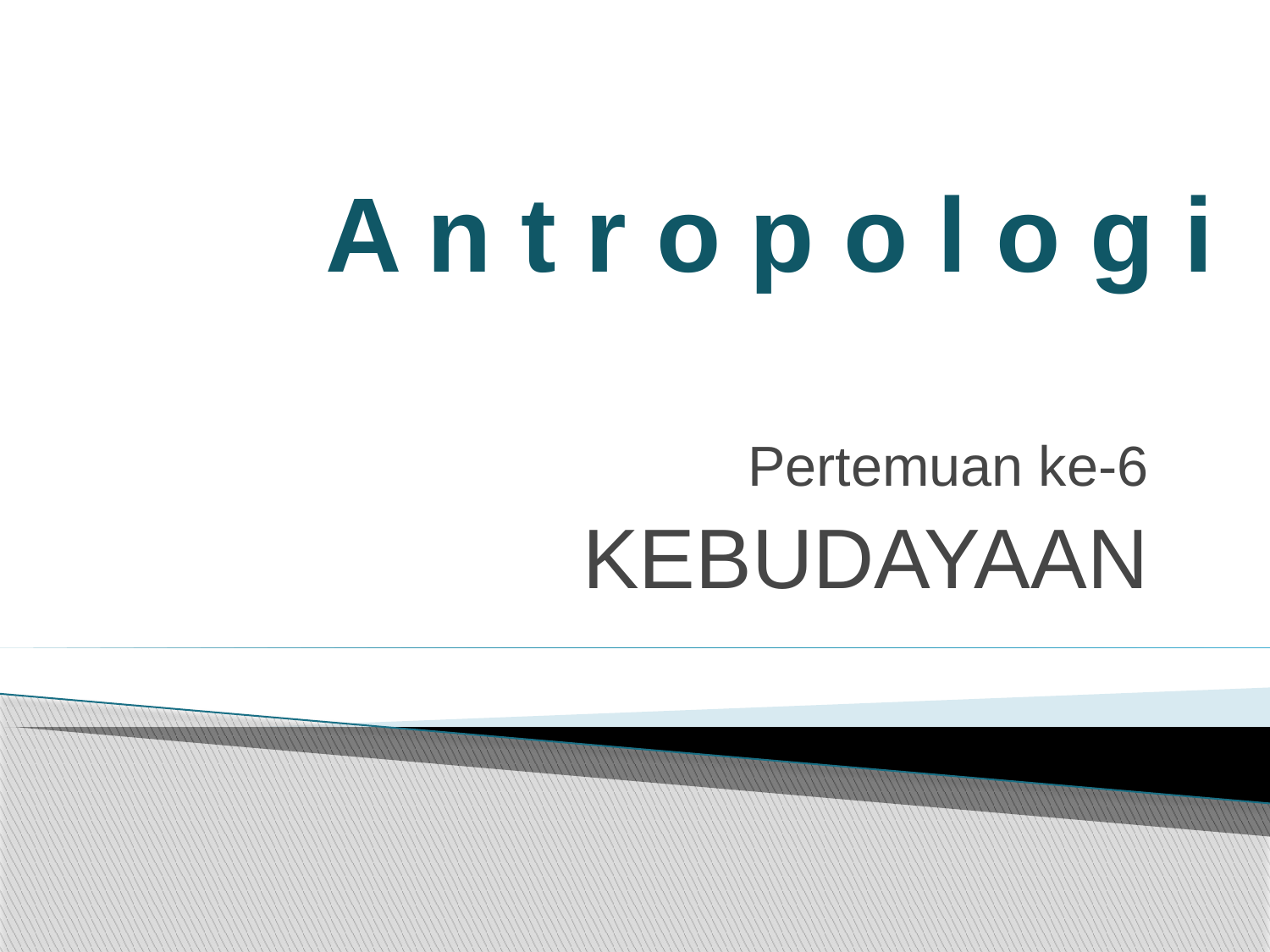

# A n t r o p o l o g i
Pertemuan ke-6
KEBUDAYAAN